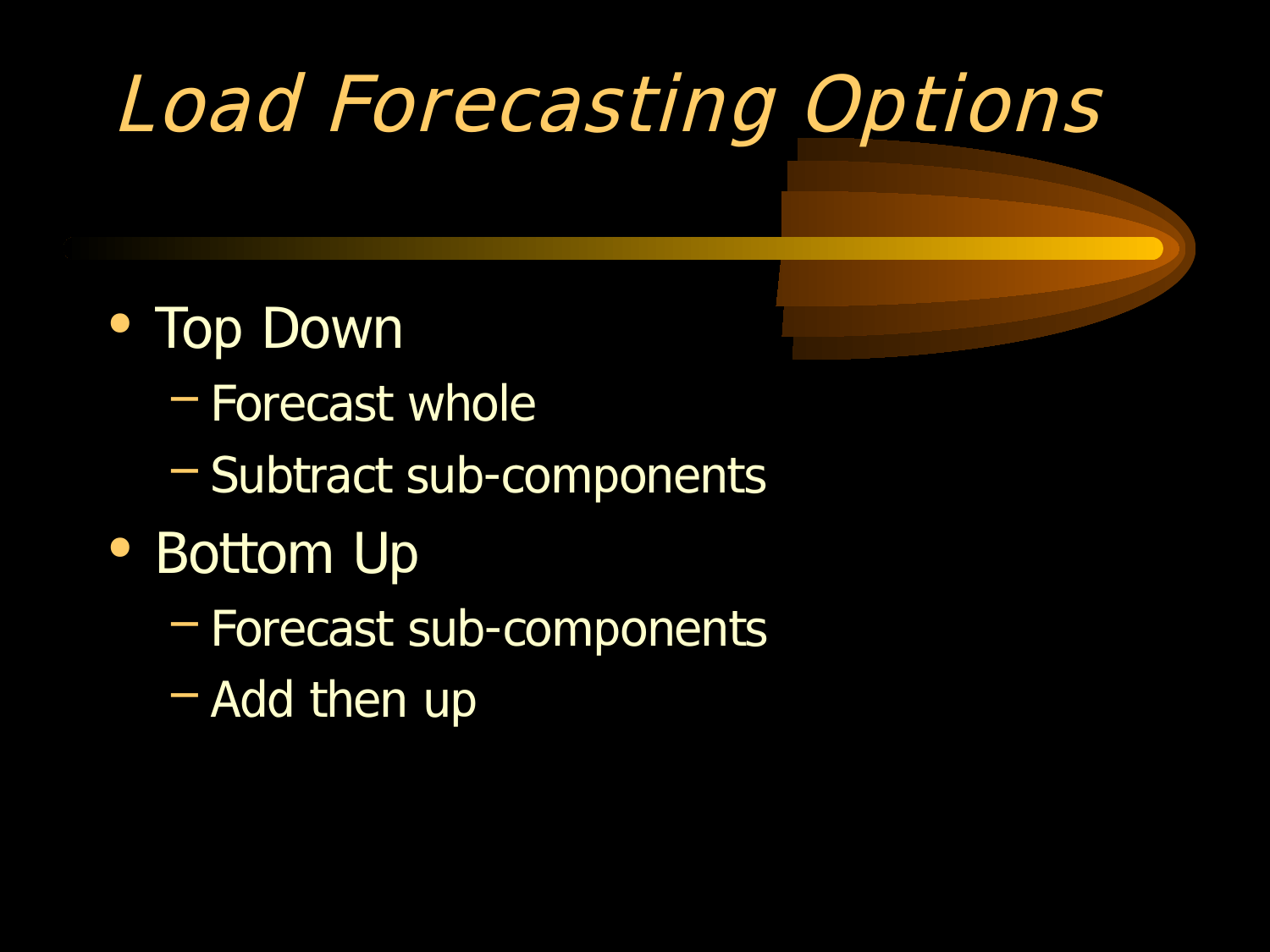

# Load Forecasting Options
Top Down
Forecast whole
Subtract sub-components
Bottom Up
Forecast sub-components
Add then up